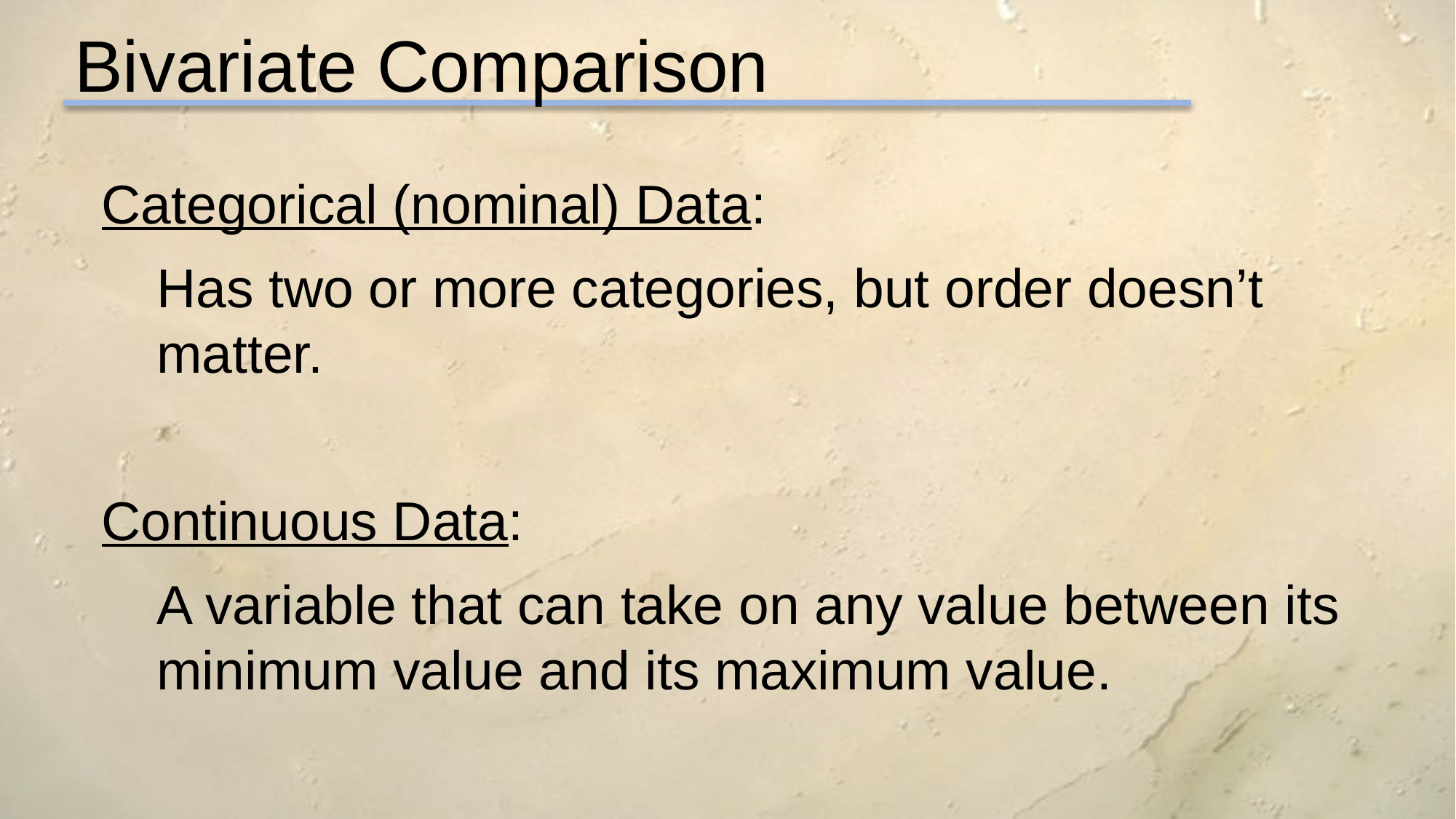

Bivariate Comparison
Categorical (nominal) Data:
Has two or more categories, but order doesn’t matter.

Continuous Data:
A variable that can take on any value between its minimum value and its maximum value.